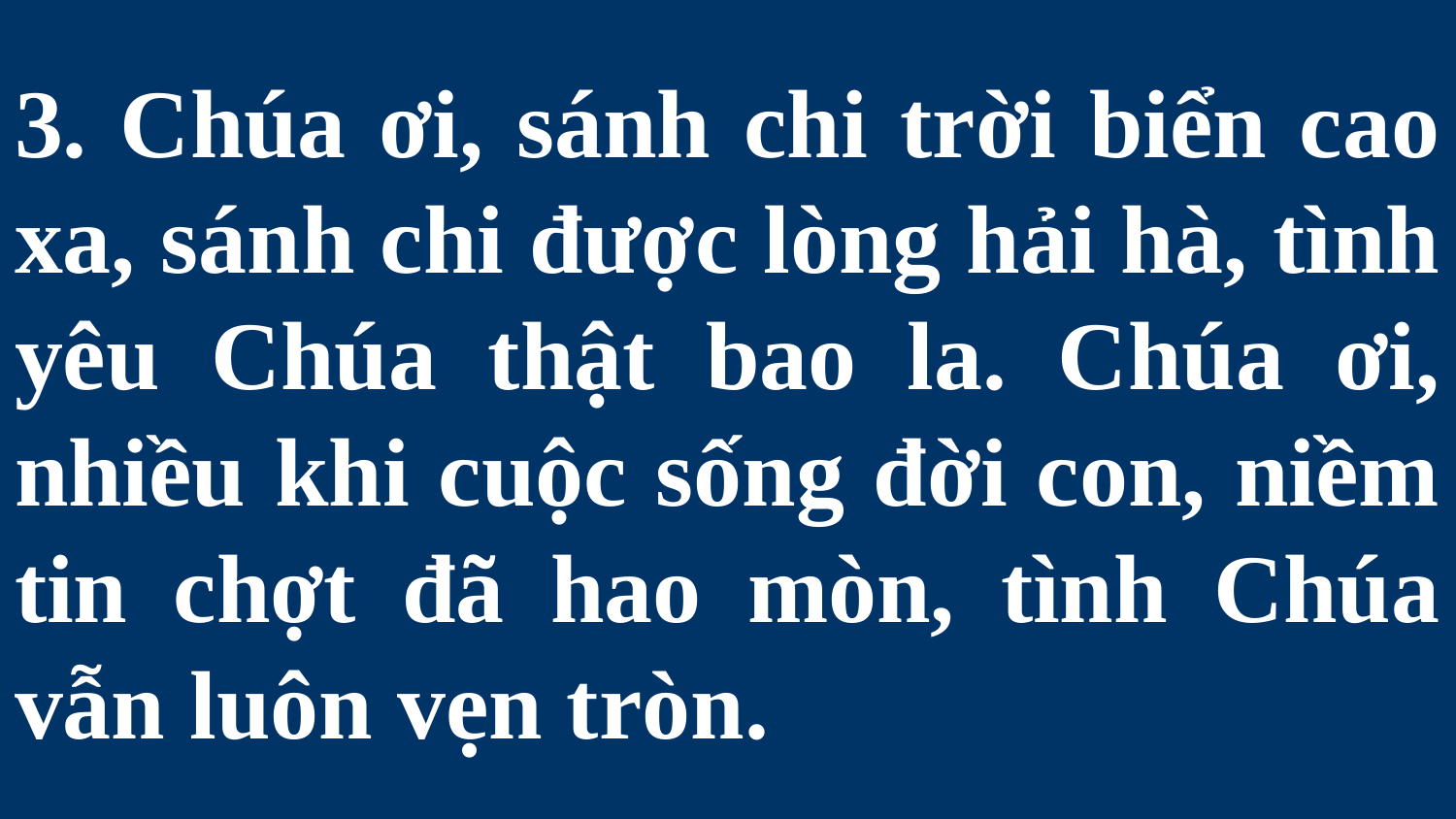

# 3. Chúa ơi, sánh chi trời biển cao xa, sánh chi được lòng hải hà, tình yêu Chúa thật bao la. Chúa ơi, nhiều khi cuộc sống đời con, niềm tin chợt đã hao mòn, tình Chúa vẫn luôn vẹn tròn.